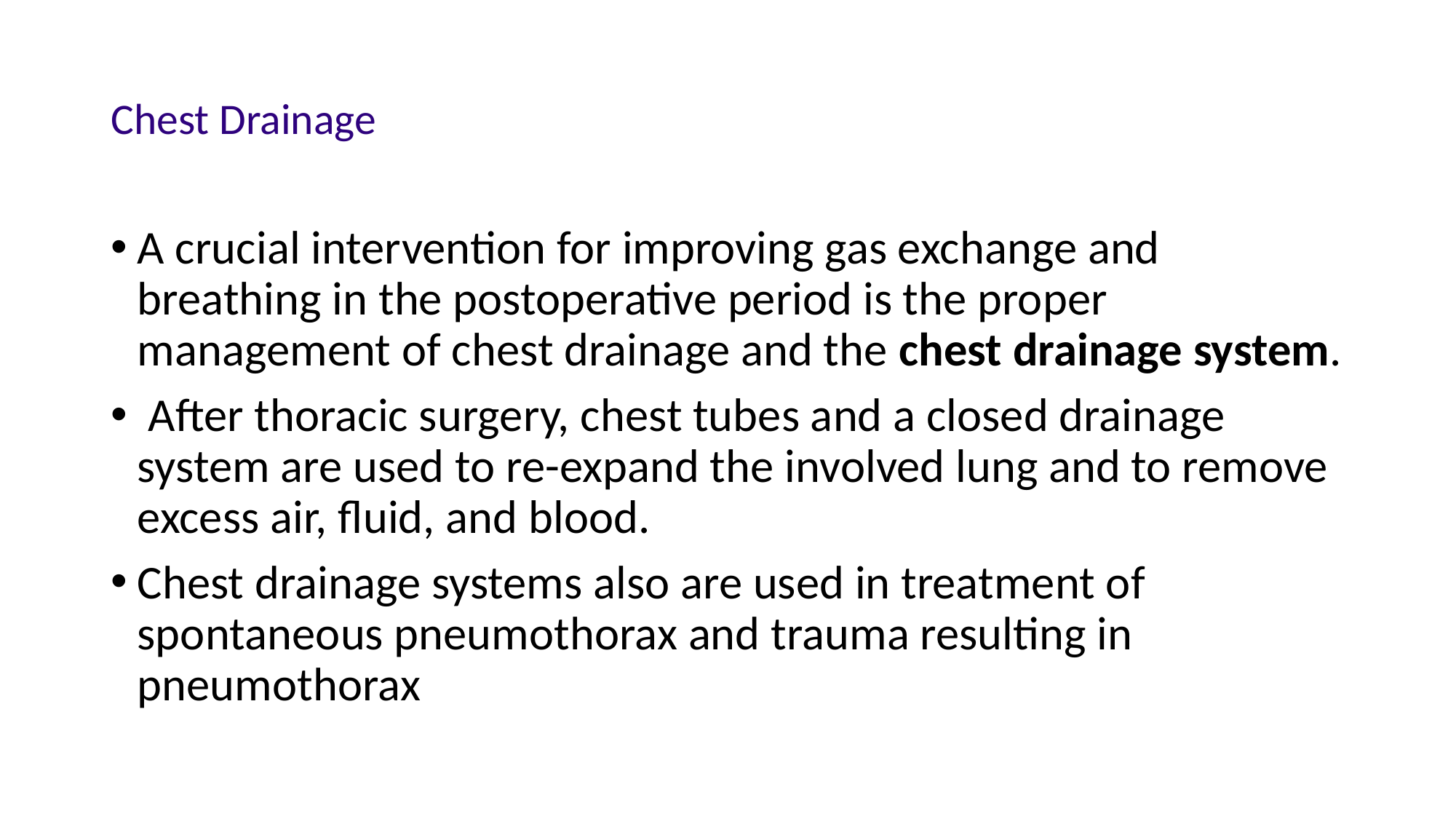

# Chest Drainage
A crucial intervention for improving gas exchange and breathing in the postoperative period is the proper management of chest drainage and the chest drainage system.
 After thoracic surgery, chest tubes and a closed drainage system are used to re-expand the involved lung and to remove excess air, fluid, and blood.
Chest drainage systems also are used in treatment of spontaneous pneumothorax and trauma resulting in pneumothorax